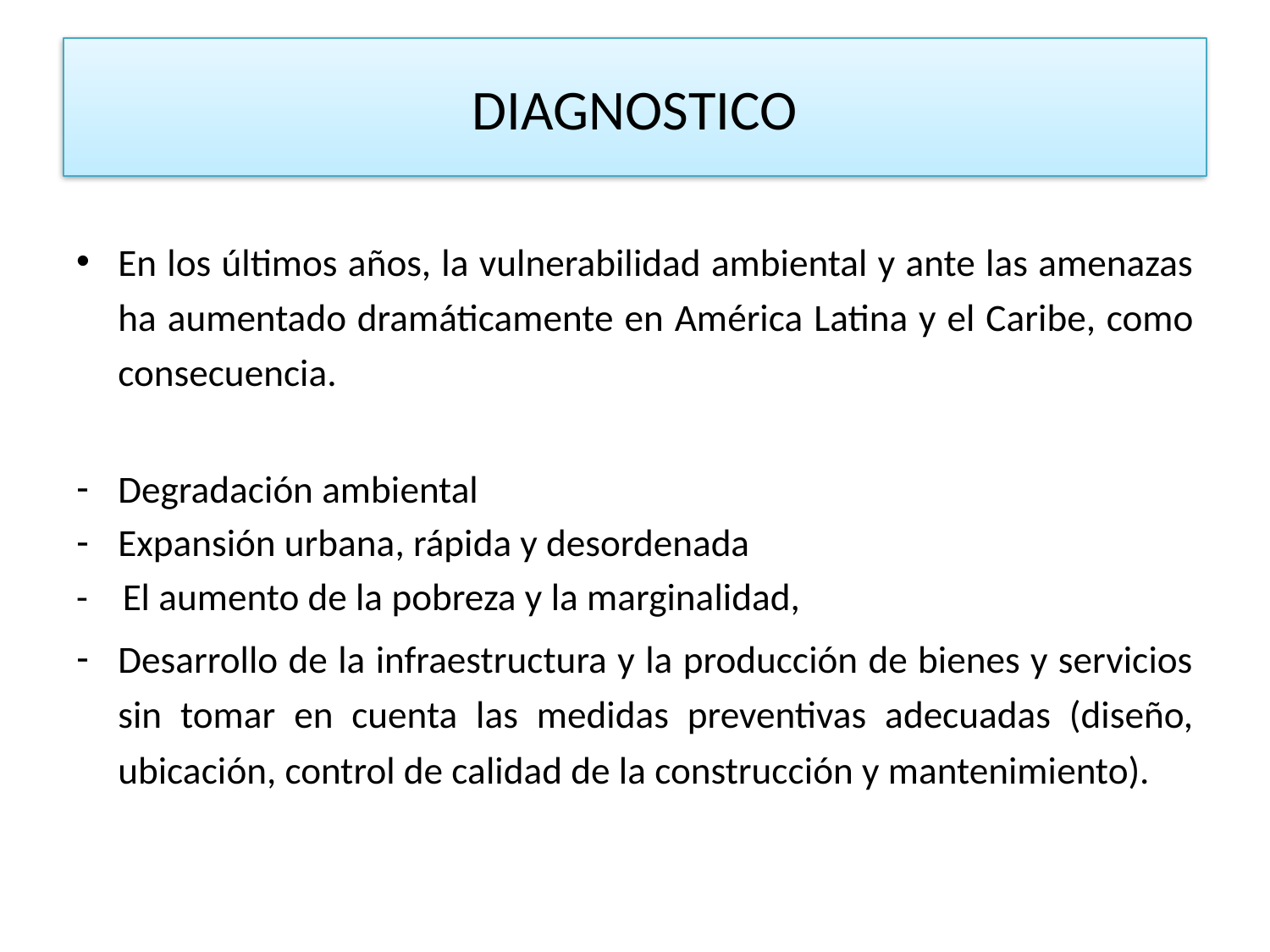

# DIAGNOSTICO
En los últimos años, la vulnerabilidad ambiental y ante las amenazas ha aumentado dramáticamente en América Latina y el Caribe, como consecuencia.

Degradación ambiental
Expansión urbana, rápida y desordenada
-    El aumento de la pobreza y la marginalidad,
Desarrollo de la infraestructura y la producción de bienes y servicios sin tomar en cuenta las medidas preventivas adecuadas (diseño, ubicación, control de calidad de la construcción y mantenimiento).